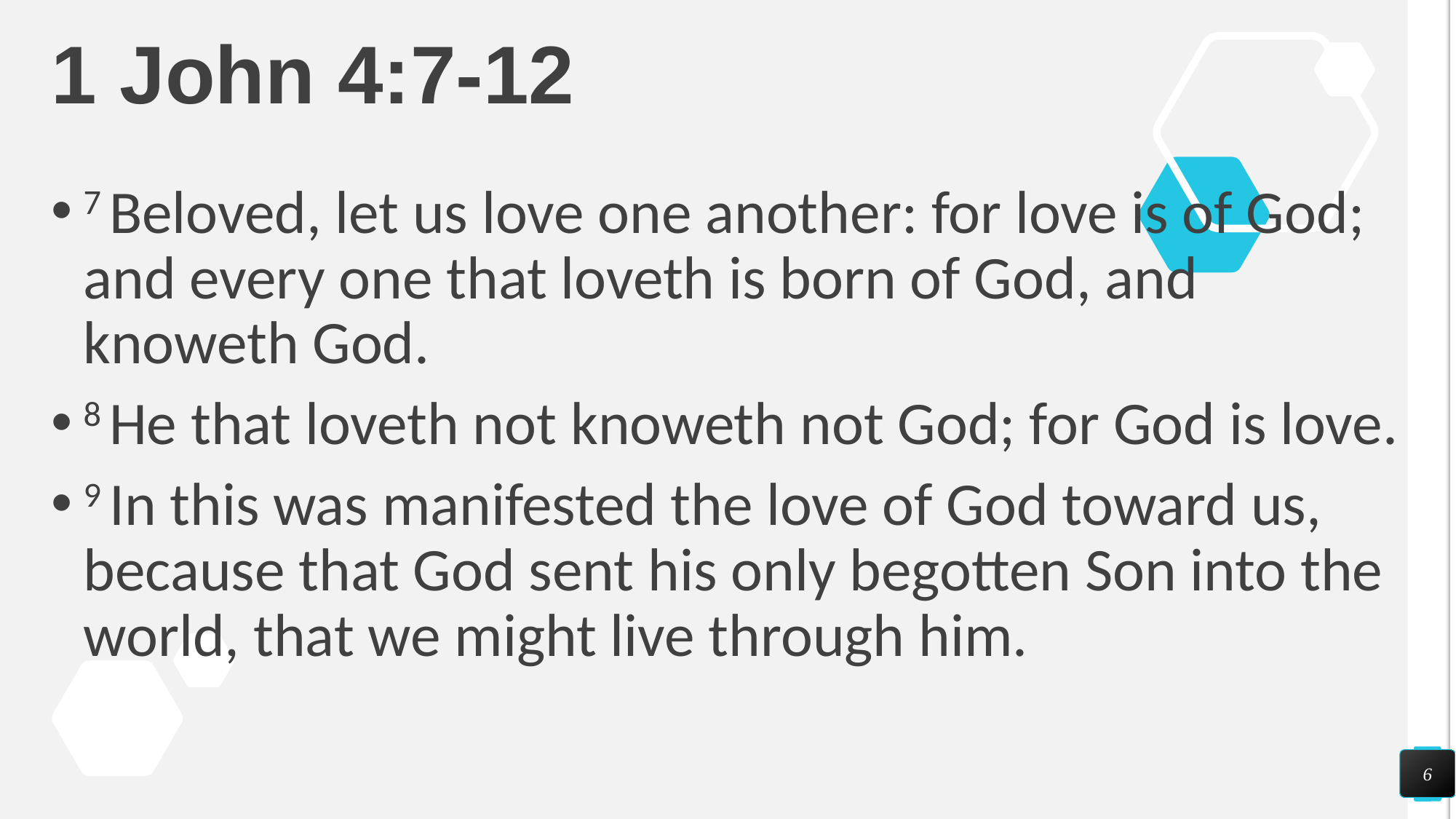

# 1 John 4:7-12
7 Beloved, let us love one another: for love is of God; and every one that loveth is born of God, and knoweth God.
8 He that loveth not knoweth not God; for God is love.
9 In this was manifested the love of God toward us, because that God sent his only begotten Son into the world, that we might live through him.
6